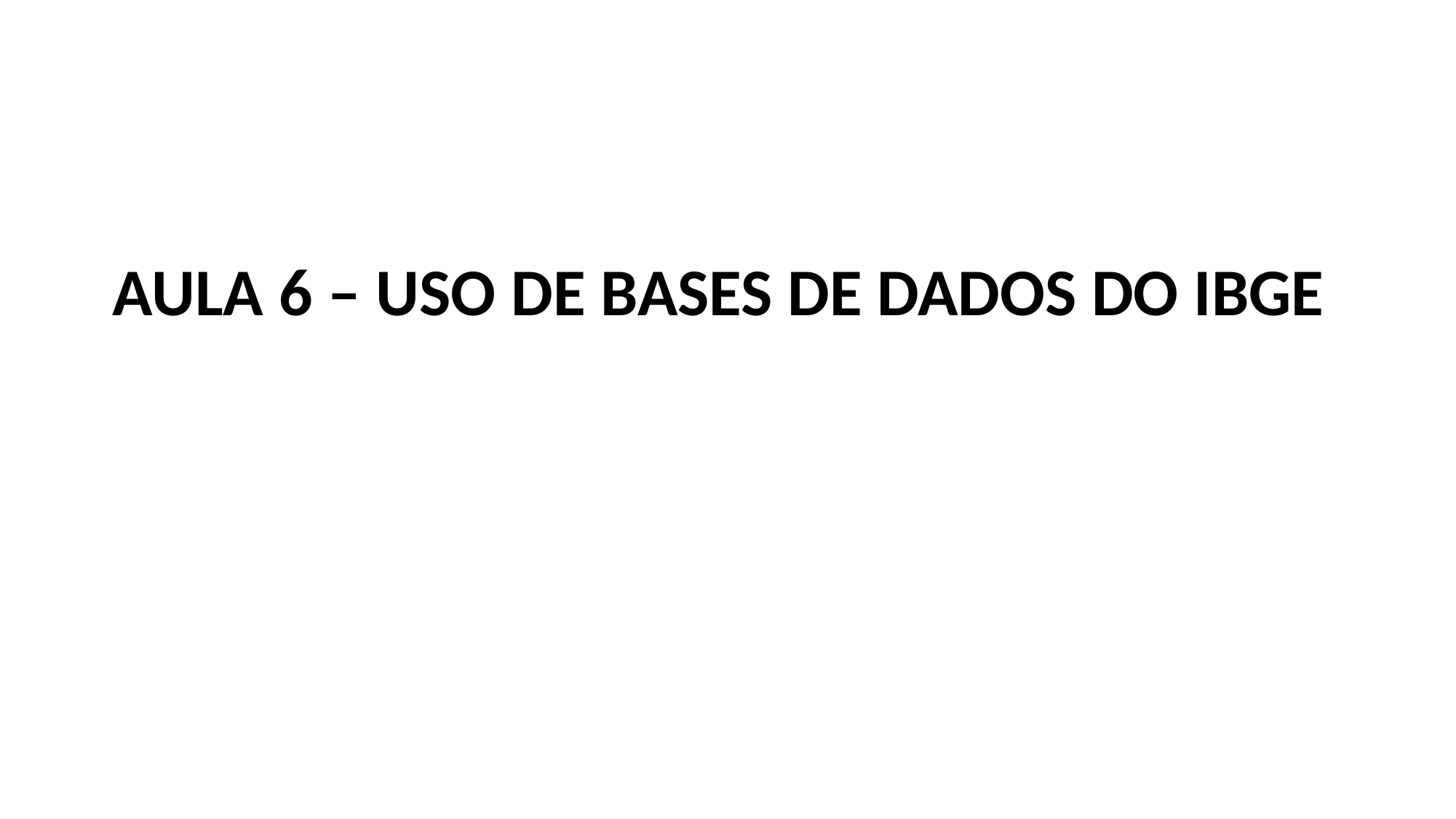

AULA 6 – USO DE BASES DE DADOS DO IBGE